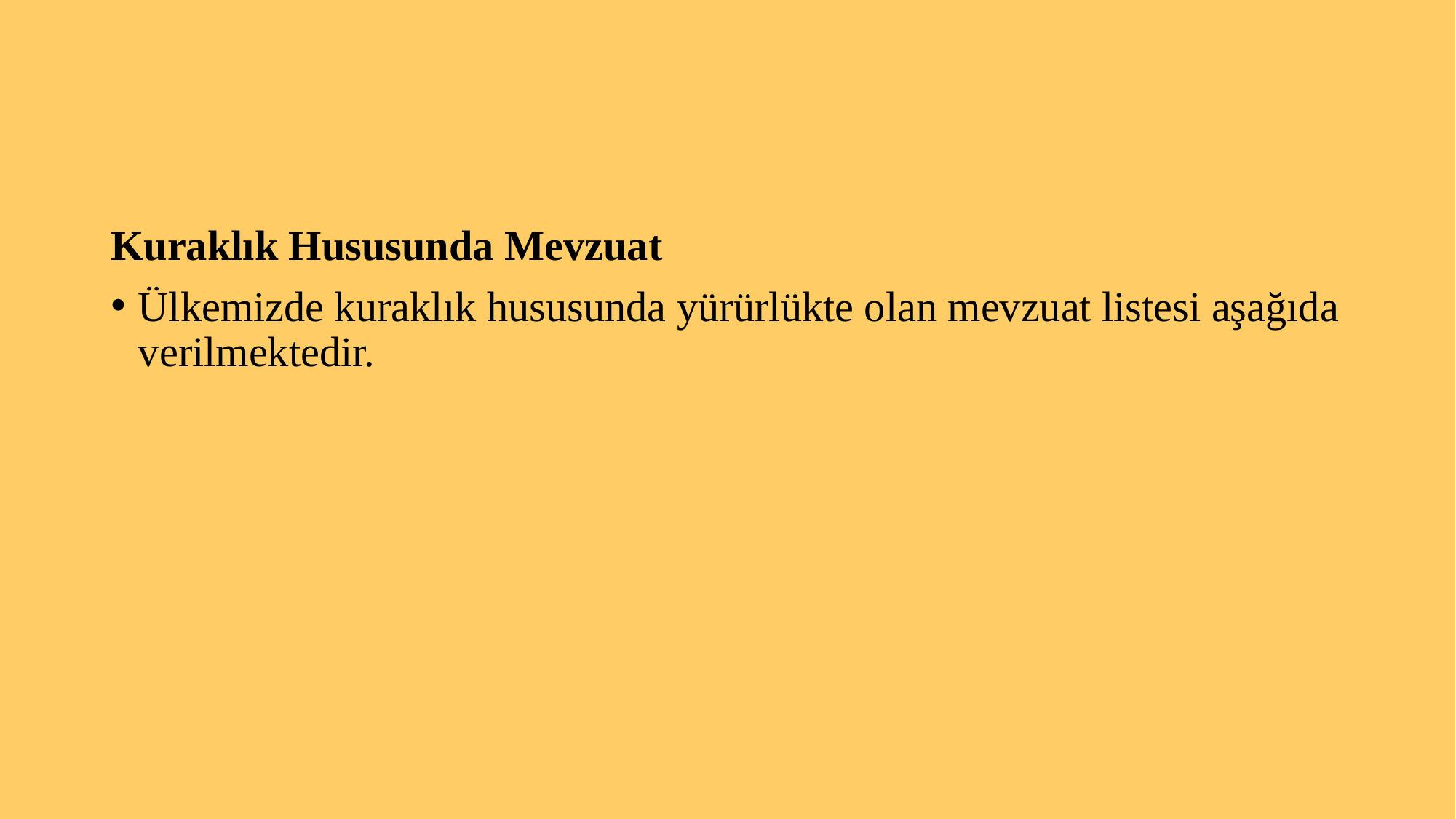

Kuraklık Hususunda Mevzuat
Ülkemizde kuraklık hususunda yürürlükte olan mevzuat listesi aşağıda verilmektedir.